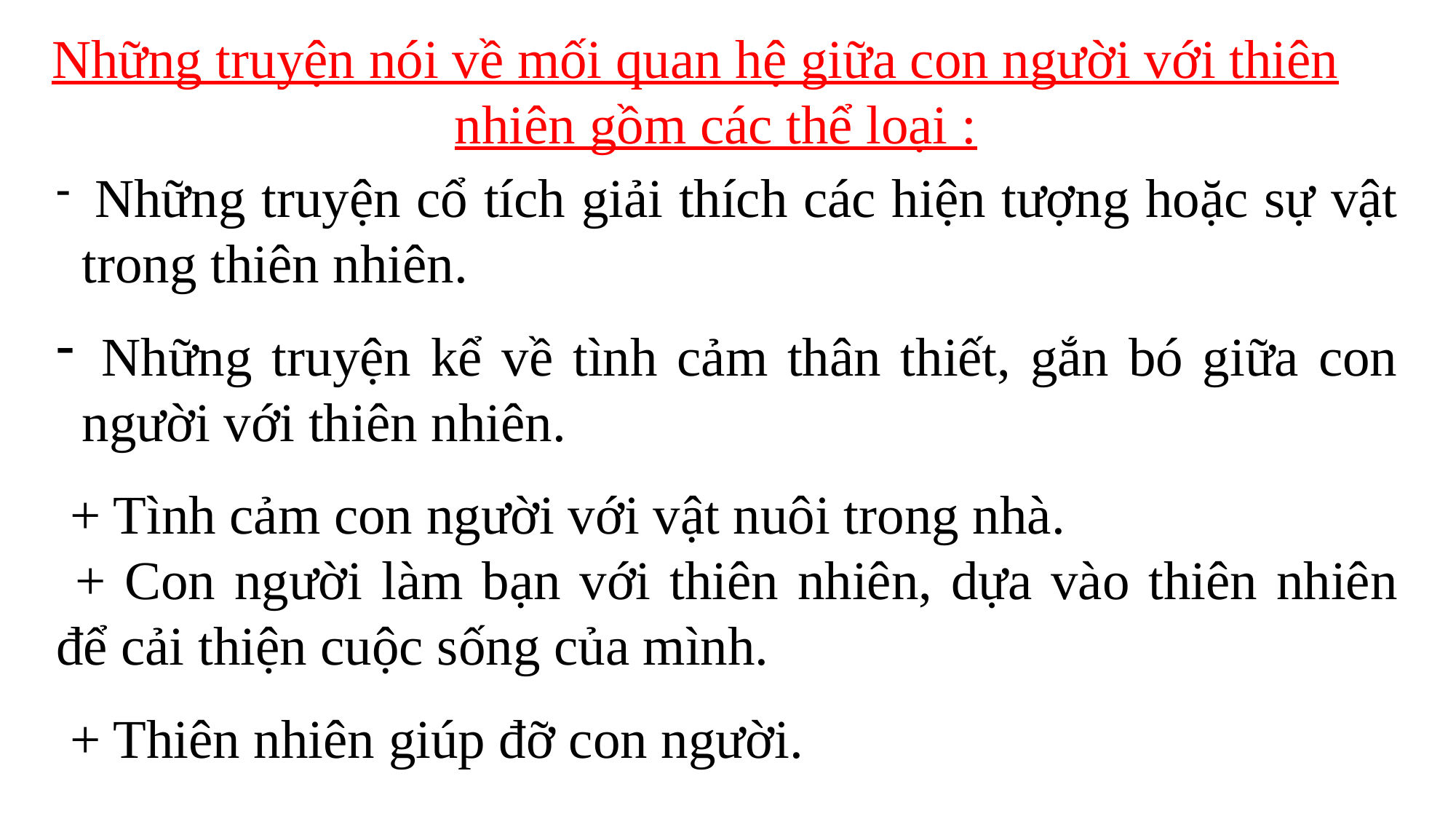

Những truyện nói về mối quan hệ giữa con người với thiên nhiên gồm các thể loại :
 Những truyện cổ tích giải thích các hiện tượng hoặc sự vật trong thiên nhiên.
 Những truyện kể về tình cảm thân thiết, gắn bó giữa con người với thiên nhiên.
 + Tình cảm con người với vật nuôi trong nhà.
 + Con người làm bạn với thiên nhiên, dựa vào thiên nhiên để cải thiện cuộc sống của mình.
 + Thiên nhiên giúp đỡ con người.